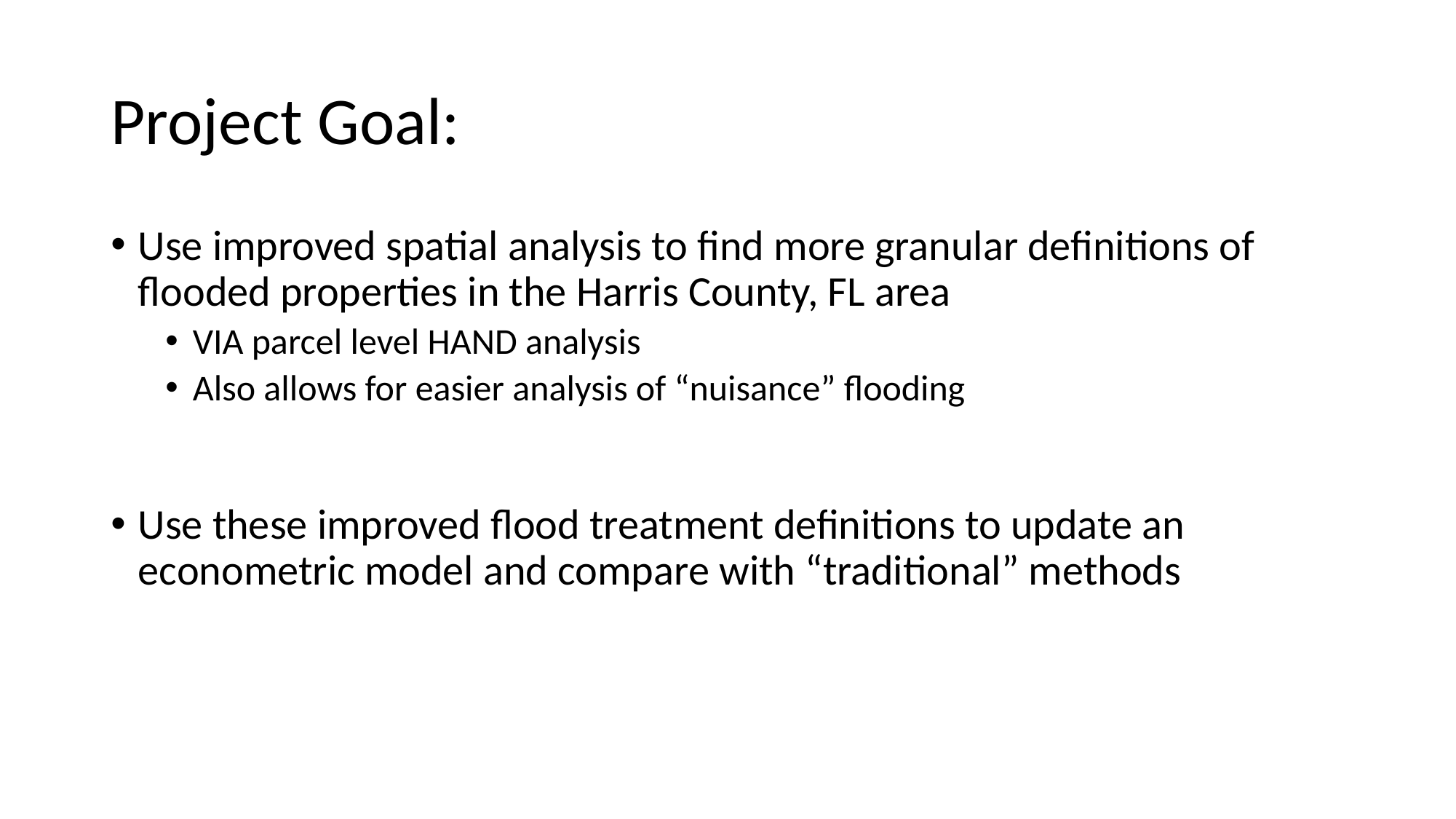

# Project Goal:
Use improved spatial analysis to find more granular definitions of flooded properties in the Harris County, FL area
VIA parcel level HAND analysis
Also allows for easier analysis of “nuisance” flooding
Use these improved flood treatment definitions to update an econometric model and compare with “traditional” methods